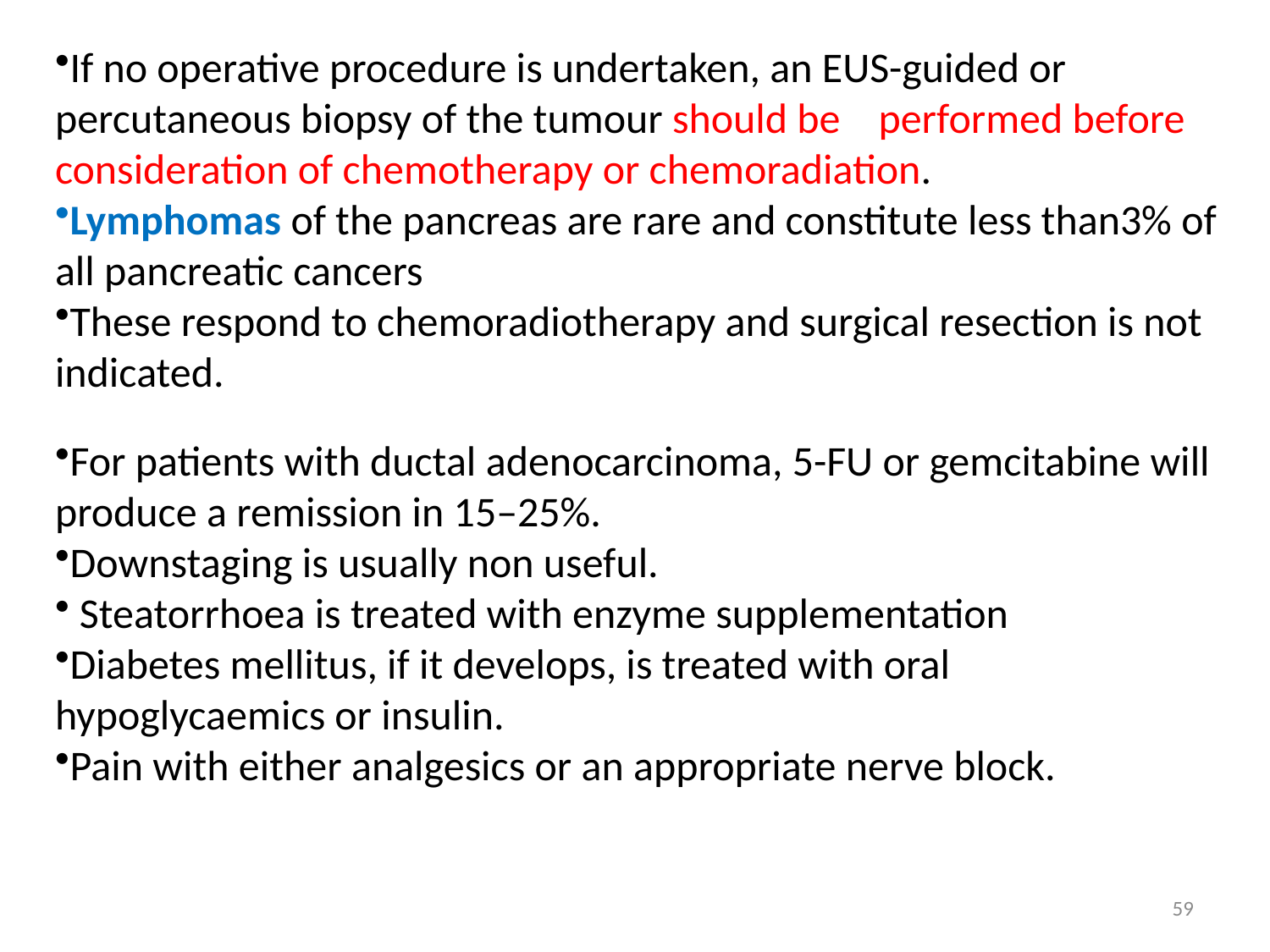

If no operative procedure is undertaken, an EUS-guided or percutaneous biopsy of the tumour should be    performed before consideration of chemotherapy or chemoradiation.
Lymphomas of the pancreas are rare and constitute less than3% of all pancreatic cancers
These respond to chemoradiotherapy and surgical resection is not indicated.

For patients with ductal adenocarcinoma, 5-FU or gemcitabine will produce a remission in 15–25%.
Downstaging is usually non useful.
 Steatorrhoea is treated with enzyme supplementation
Diabetes mellitus, if it develops, is treated with oral hypoglycaemics or insulin.
Pain with either analgesics or an appropriate nerve block.

59